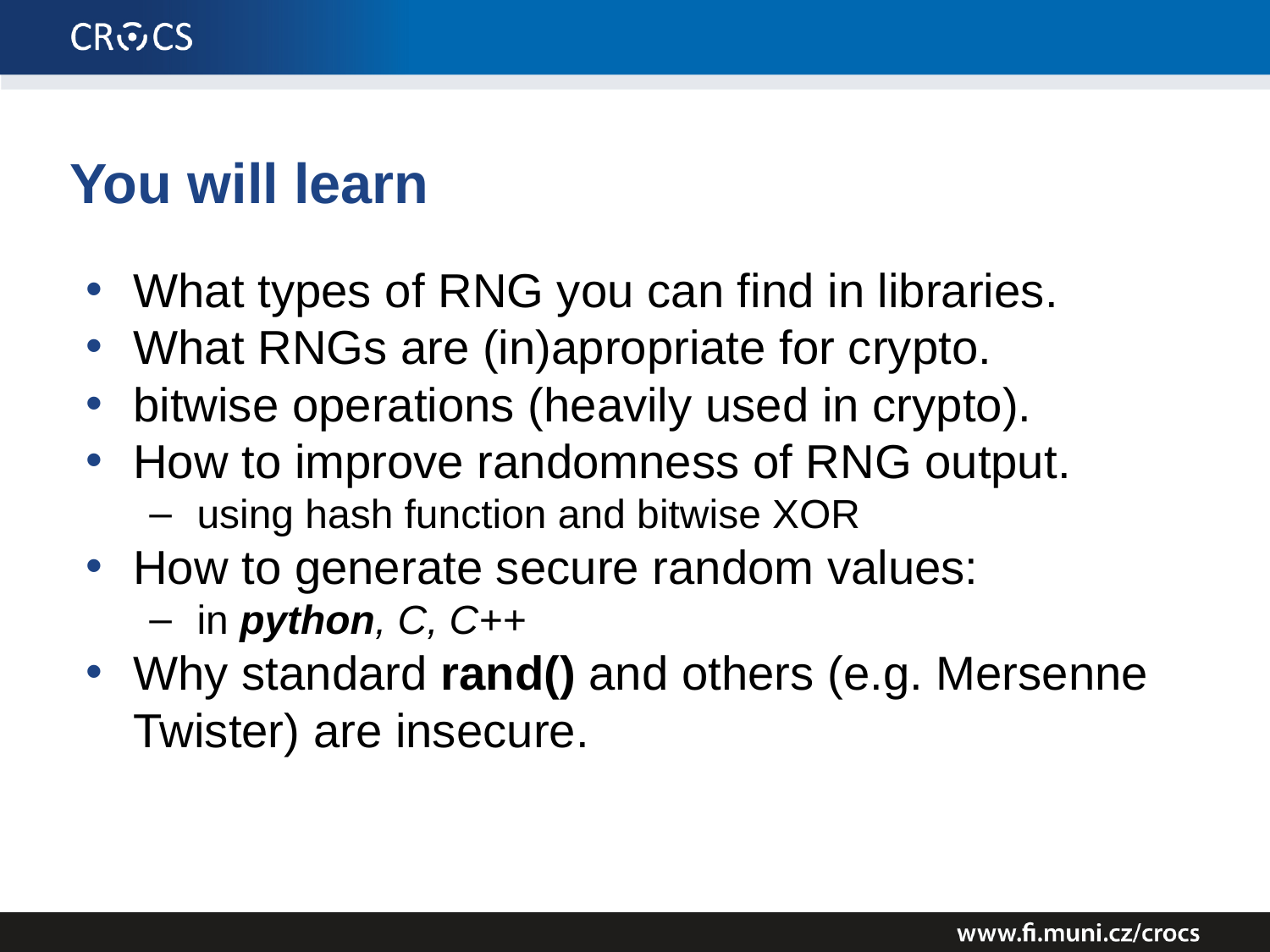

# You will learn
What types of RNG you can find in libraries.
What RNGs are (in)apropriate for crypto.
bitwise operations (heavily used in crypto).
How to improve randomness of RNG output.
using hash function and bitwise XOR
How to generate secure random values:
in python, C, C++
Why standard rand() and others (e.g. Mersenne Twister) are insecure.